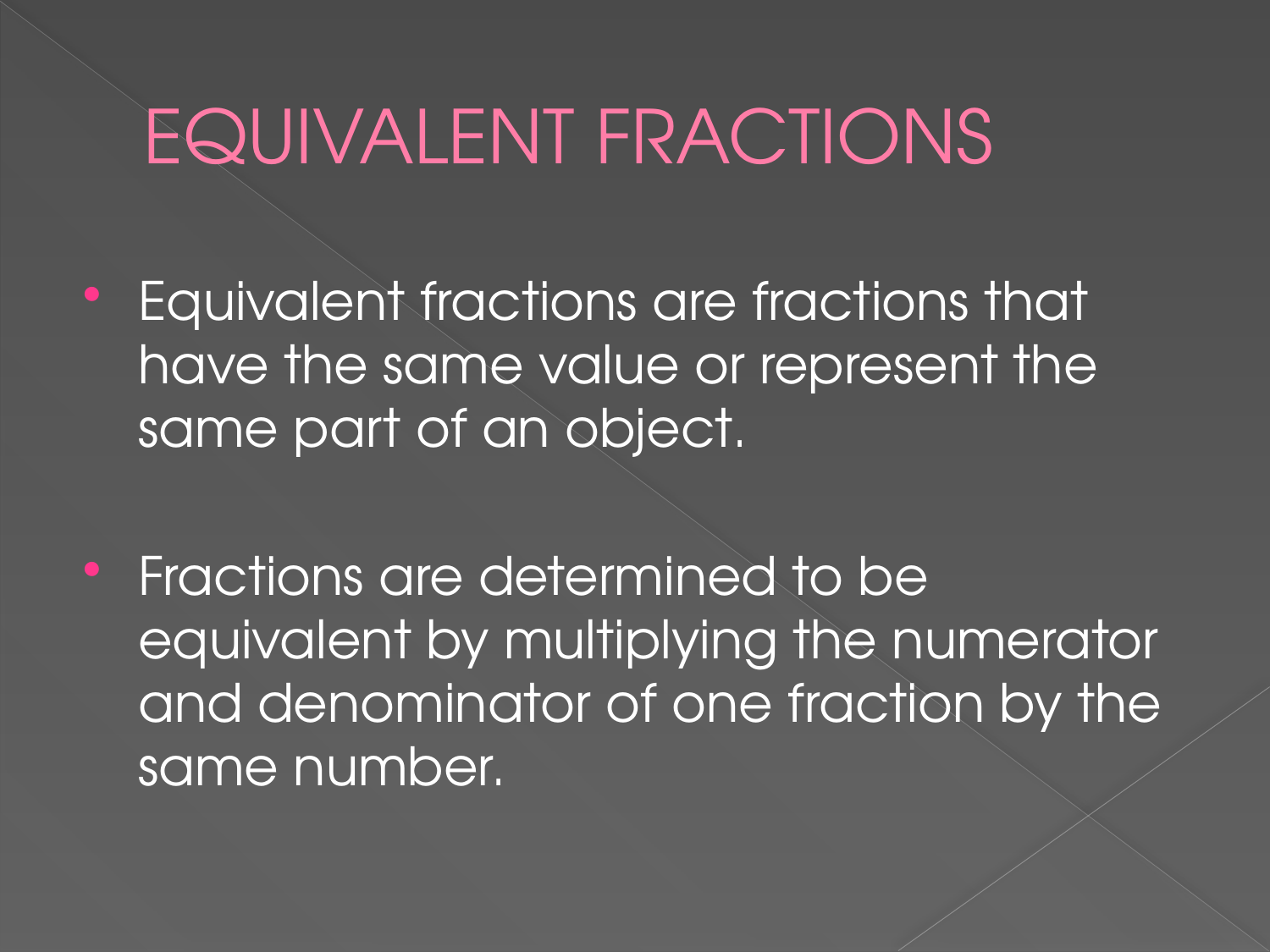

# EQUIVALENT FRACTIONS
Equivalent fractions are fractions that have the same value or represent the same part of an object.

Fractions are determined to be equivalent by multiplying the numerator and denominator of one fraction by the same number.